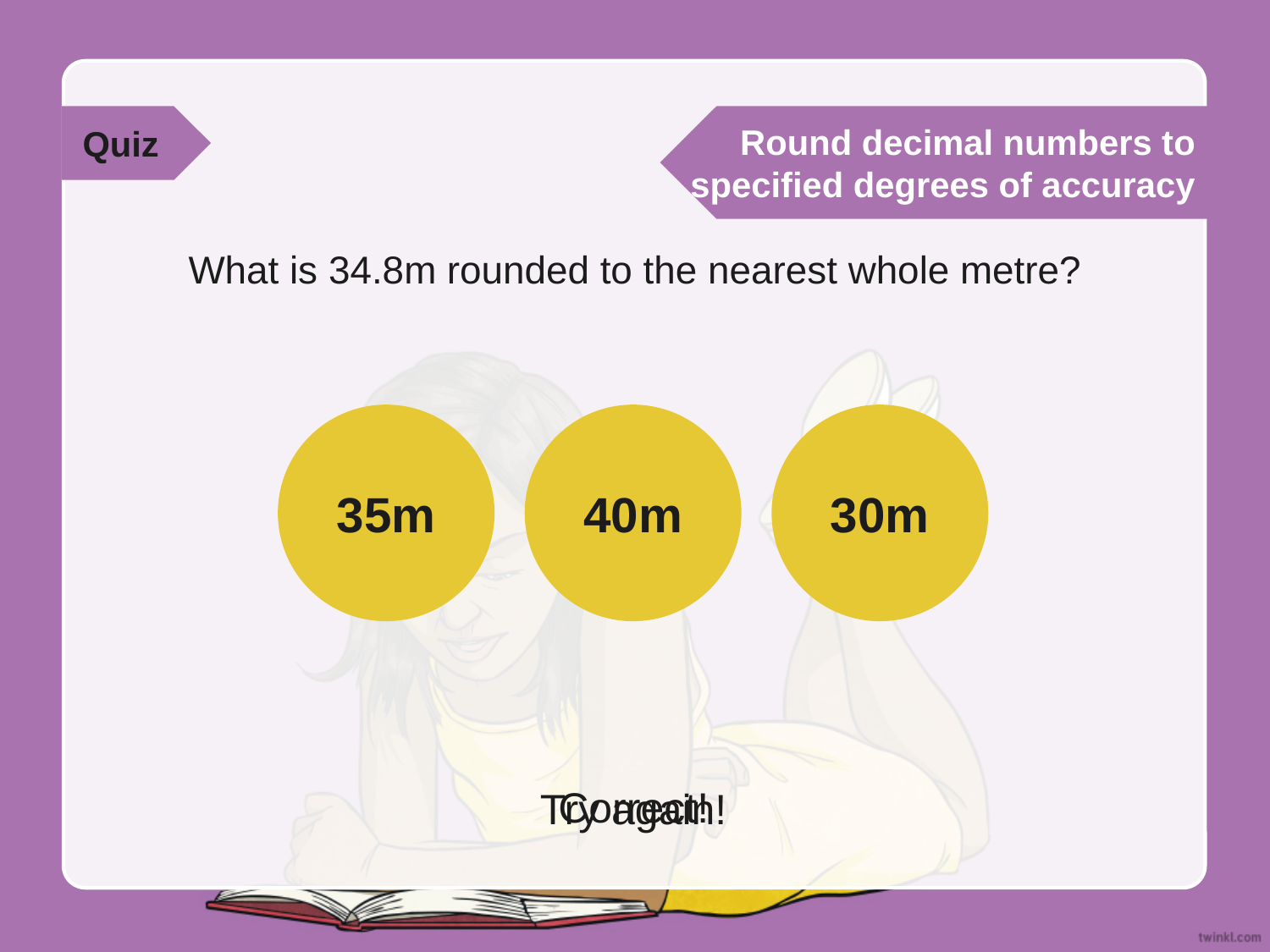

Quiz
Round decimal numbers to specified degrees of accuracy
What is 34.8m rounded to the nearest whole metre?
35m
40m
30m
Correct!
Try again!